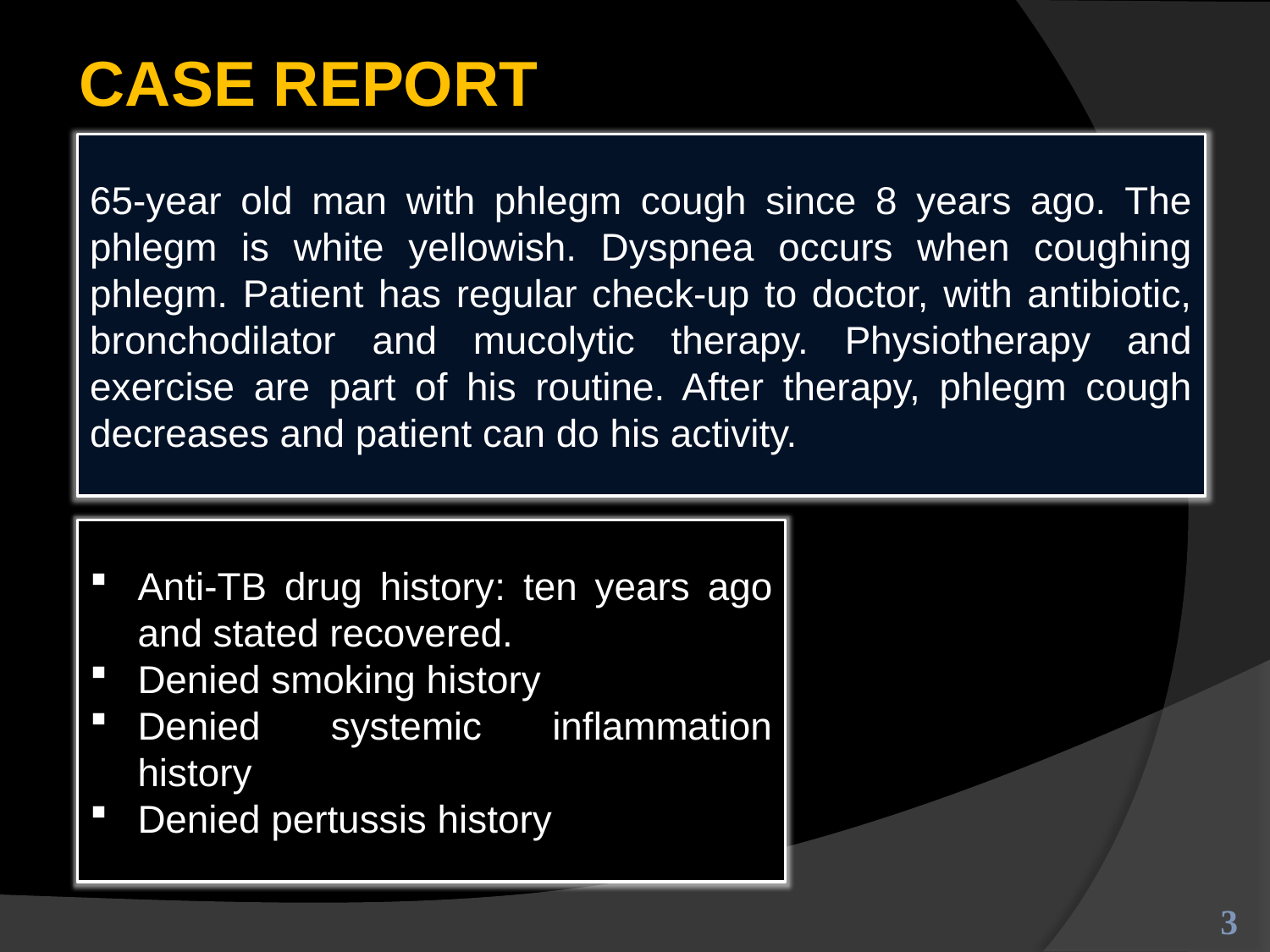

# CASE REPORT
65-year old man with phlegm cough since 8 years ago. The phlegm is white yellowish. Dyspnea occurs when coughing phlegm. Patient has regular check-up to doctor, with antibiotic, bronchodilator and mucolytic therapy. Physiotherapy and exercise are part of his routine. After therapy, phlegm cough decreases and patient can do his activity.
Anti-TB drug history: ten years ago and stated recovered.
Denied smoking history
Denied systemic inflammation history
Denied pertussis history
3